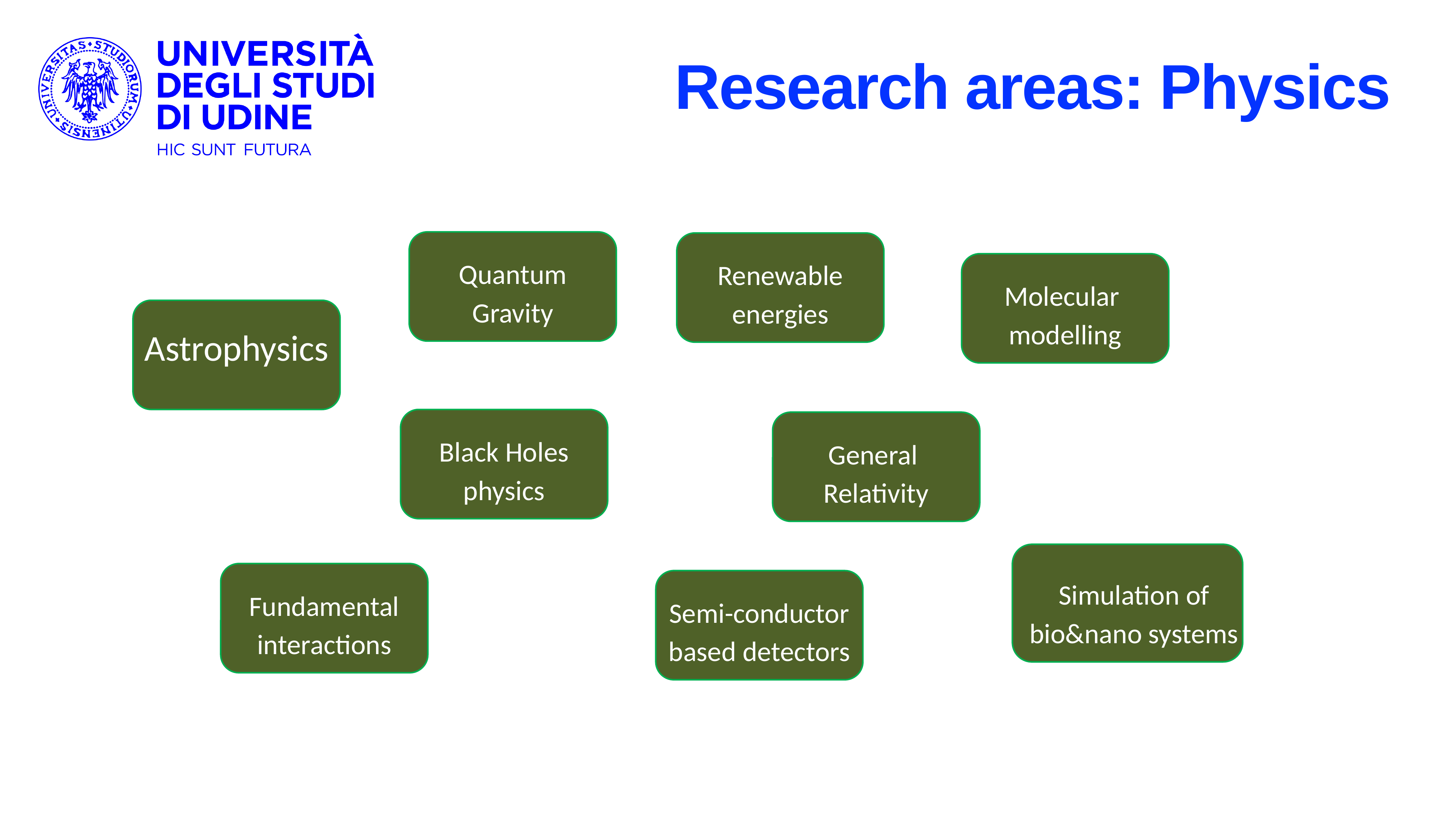

# Research areas: Physics

Quantum
Gravity

Renewable
energies

Molecular
modelling

Astrophysics

Black Holes
physics

General
Relativity

Simulation of
bio&nano systems

Fundamental
interactions

Semi-conductor
based detectors